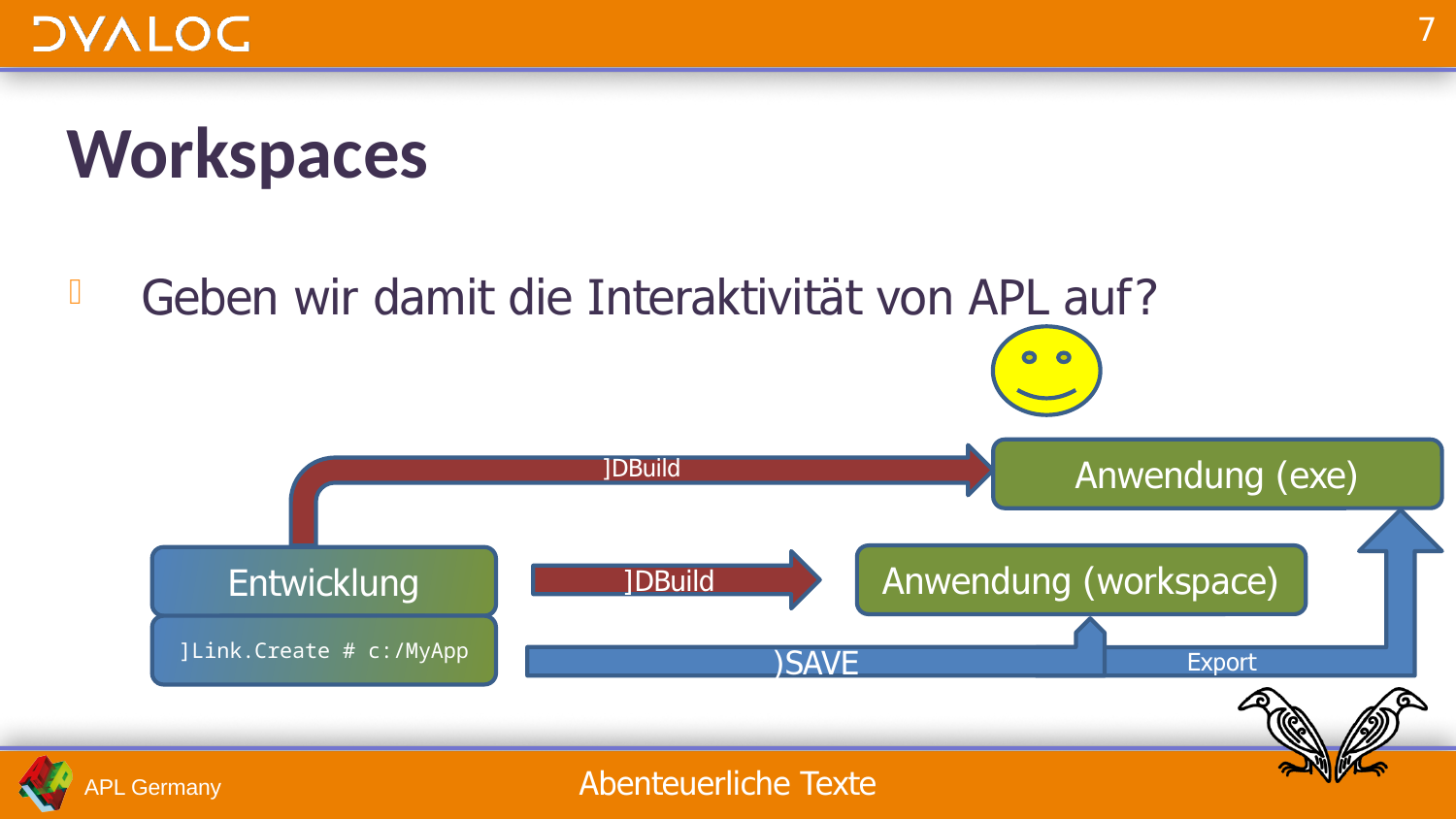

# Workspaces
Geben wir damit die Interaktivität von APL auf?

Anwendung (exe)
]DBuild
Export
Anwendung (workspace)
Entwicklung
]DBuild
]Link.Create # c:/MyApp
)SAVE